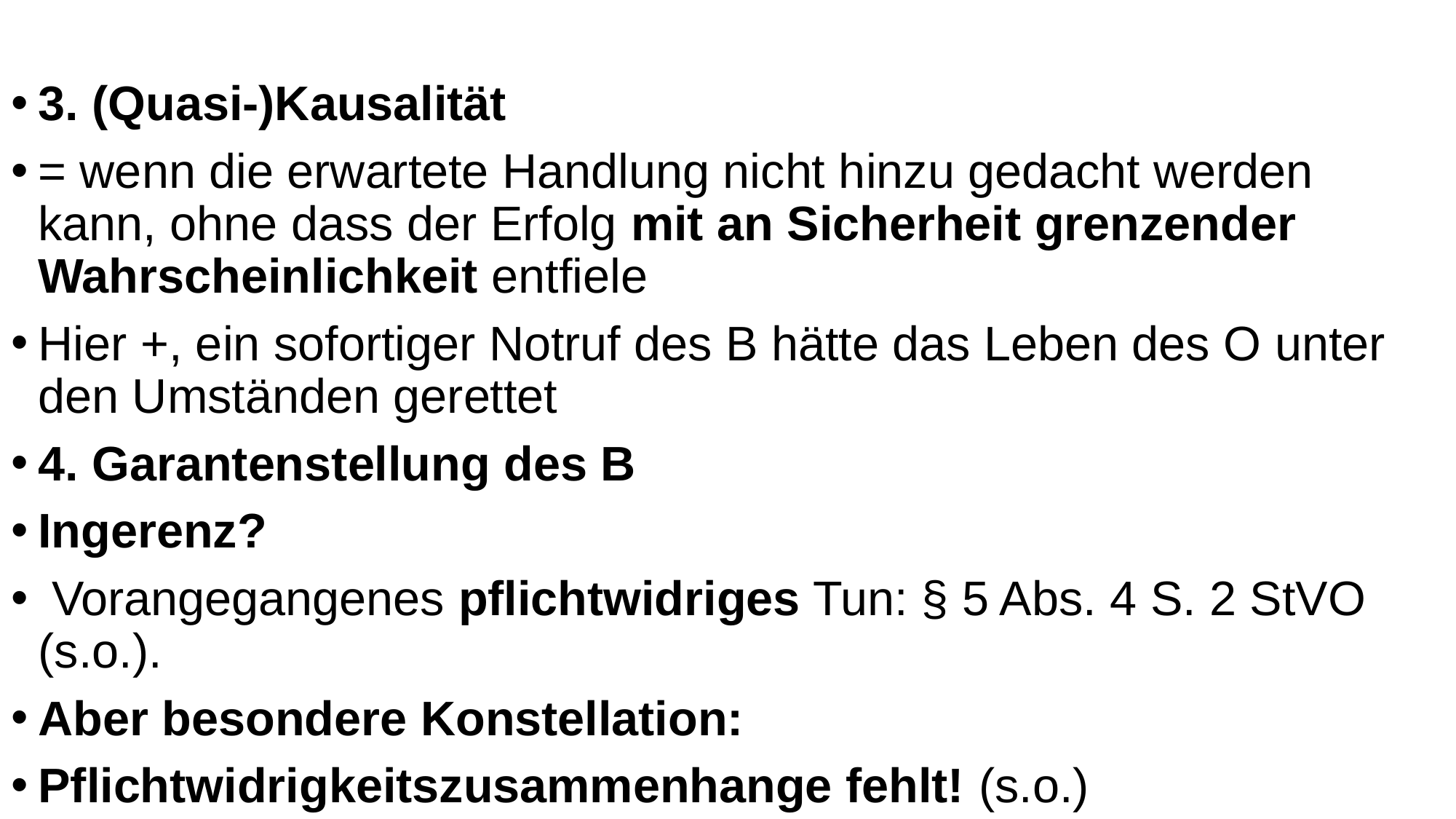

3. (Quasi-)Kausalität
= wenn die erwartete Handlung nicht hinzu gedacht werden kann, ohne dass der Erfolg mit an Sicherheit grenzender Wahrscheinlichkeit entfiele
Hier +, ein sofortiger Notruf des B hätte das Leben des O unter den Umständen gerettet
4. Garantenstellung des B
Ingerenz?
 Vorangegangenes pflichtwidriges Tun: § 5 Abs. 4 S. 2 StVO (s.o.).
Aber besondere Konstellation:
Pflichtwidrigkeitszusammenhange fehlt! (s.o.)